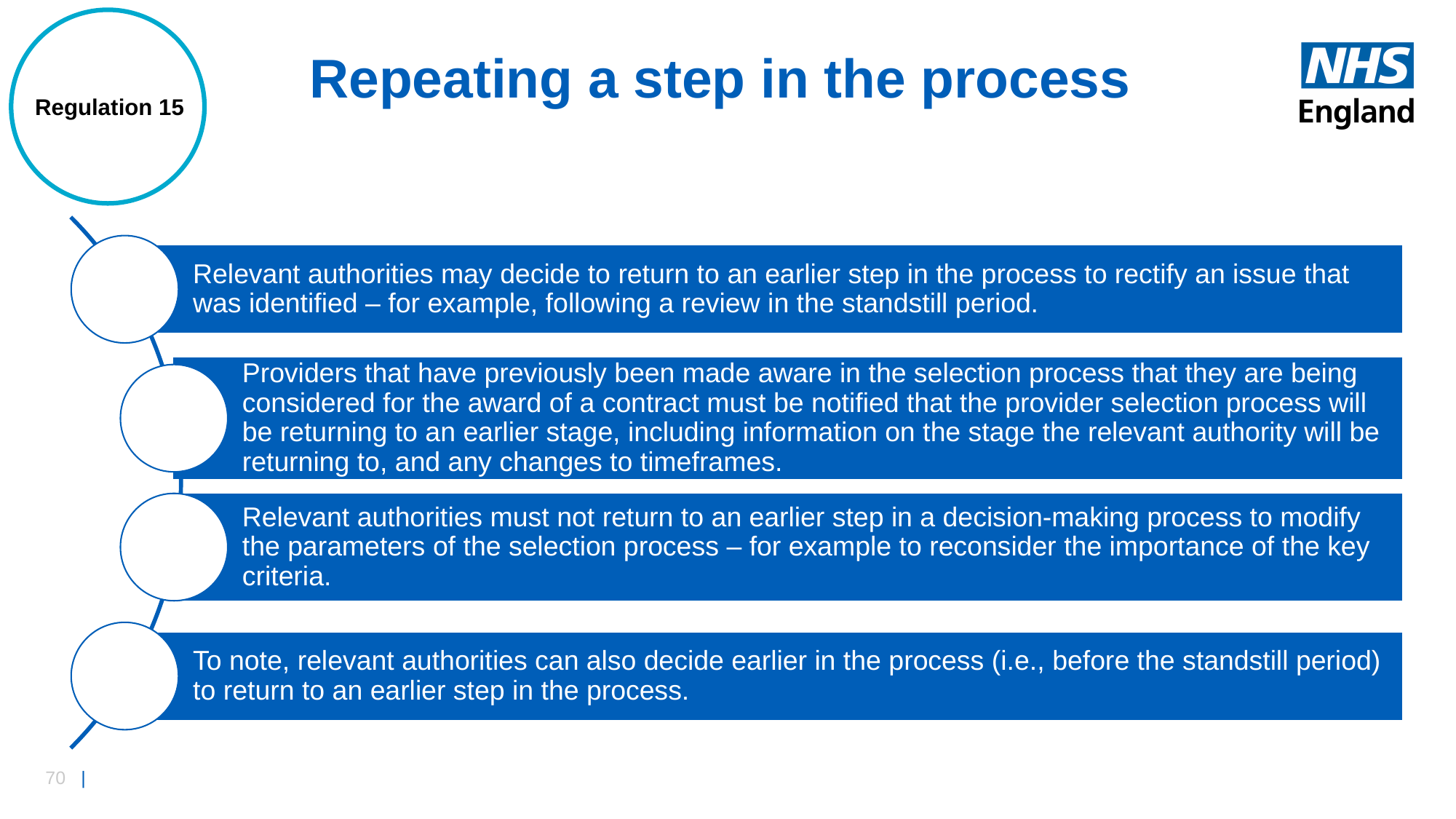

Regulation 15
# Repeating a step in the process
Relevant authorities may decide to return to an earlier step in the process to rectify an issue that was identified – for example, following a review in the standstill period.
Providers that have previously been made aware in the selection process that they are being considered for the award of a contract must be notified that the provider selection process will be returning to an earlier stage, including information on the stage the relevant authority will be returning to, and any changes to timeframes. ​
Relevant authorities must not return to an earlier step in a decision-making process to modify the parameters of the selection process – for example to reconsider the importance of the key criteria.
To note, relevant authorities can also decide earlier in the process (i.e., before the standstill period) to return to an earlier step in the process.